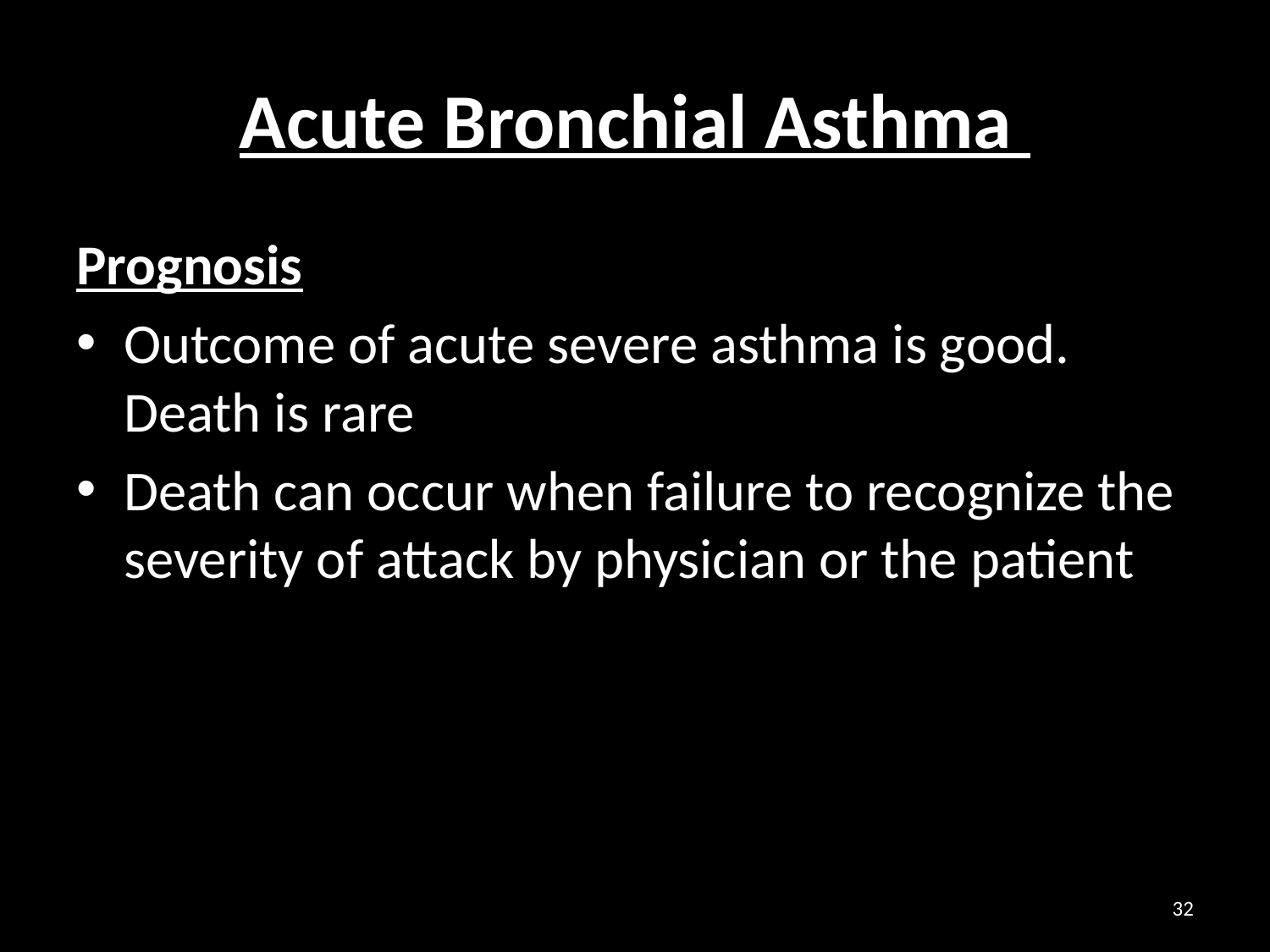

# Acute Bronchial Asthma
Prognosis
Outcome of acute severe asthma is good. Death is rare
Death can occur when failure to recognize the severity of attack by physician or the patient
32